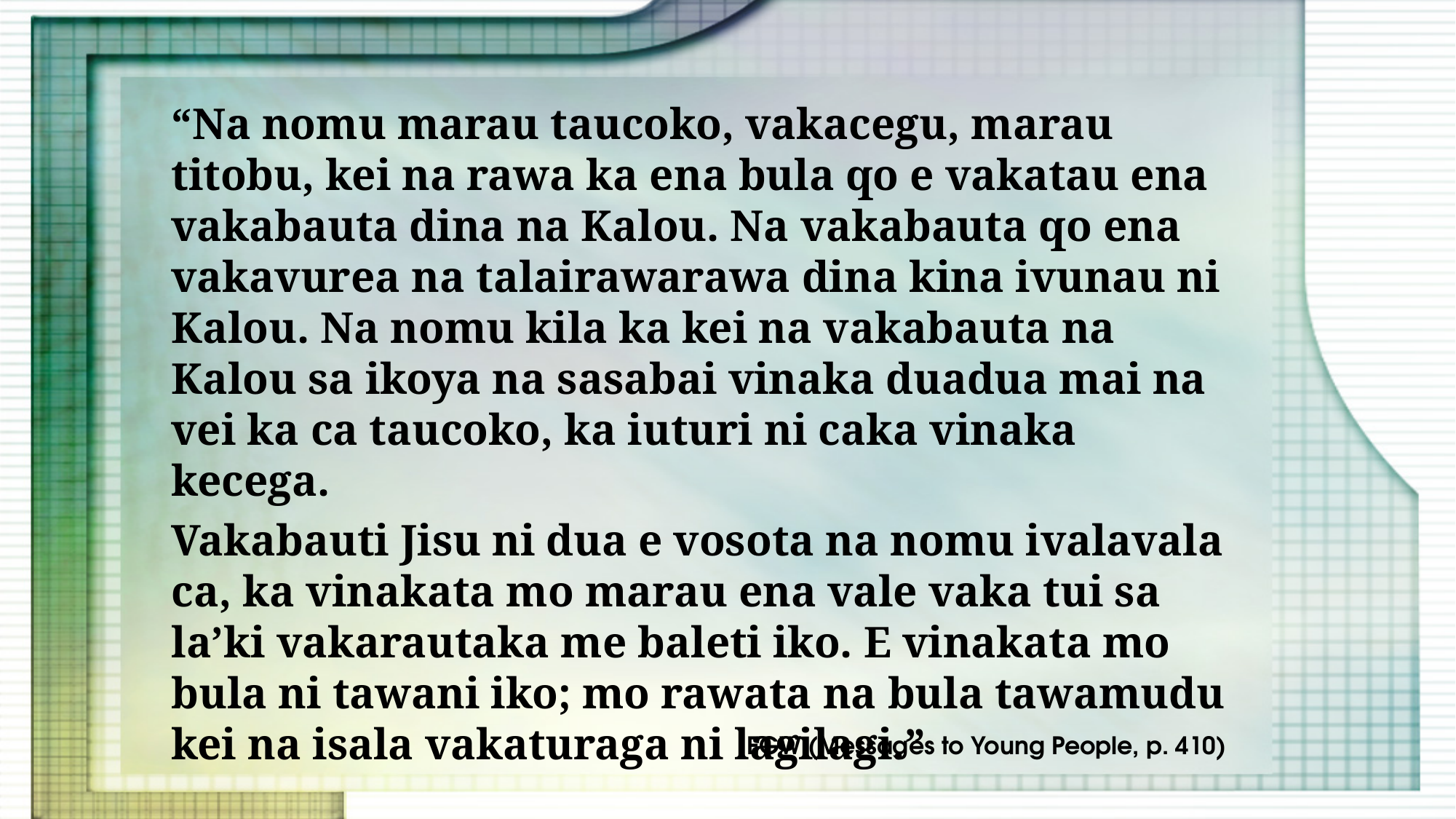

“Na nomu marau taucoko, vakacegu, marau titobu, kei na rawa ka ena bula qo e vakatau ena vakabauta dina na Kalou. Na vakabauta qo ena vakavurea na talairawarawa dina kina ivunau ni Kalou. Na nomu kila ka kei na vakabauta na Kalou sa ikoya na sasabai vinaka duadua mai na vei ka ca taucoko, ka iuturi ni caka vinaka kecega.
Vakabauti Jisu ni dua e vosota na nomu ivalavala ca, ka vinakata mo marau ena vale vaka tui sa la’ki vakarautaka me baleti iko. E vinakata mo bula ni tawani iko; mo rawata na bula tawamudu kei na isala vakaturaga ni lagilagi.”
EGW (Messages to Young People, p. 410)